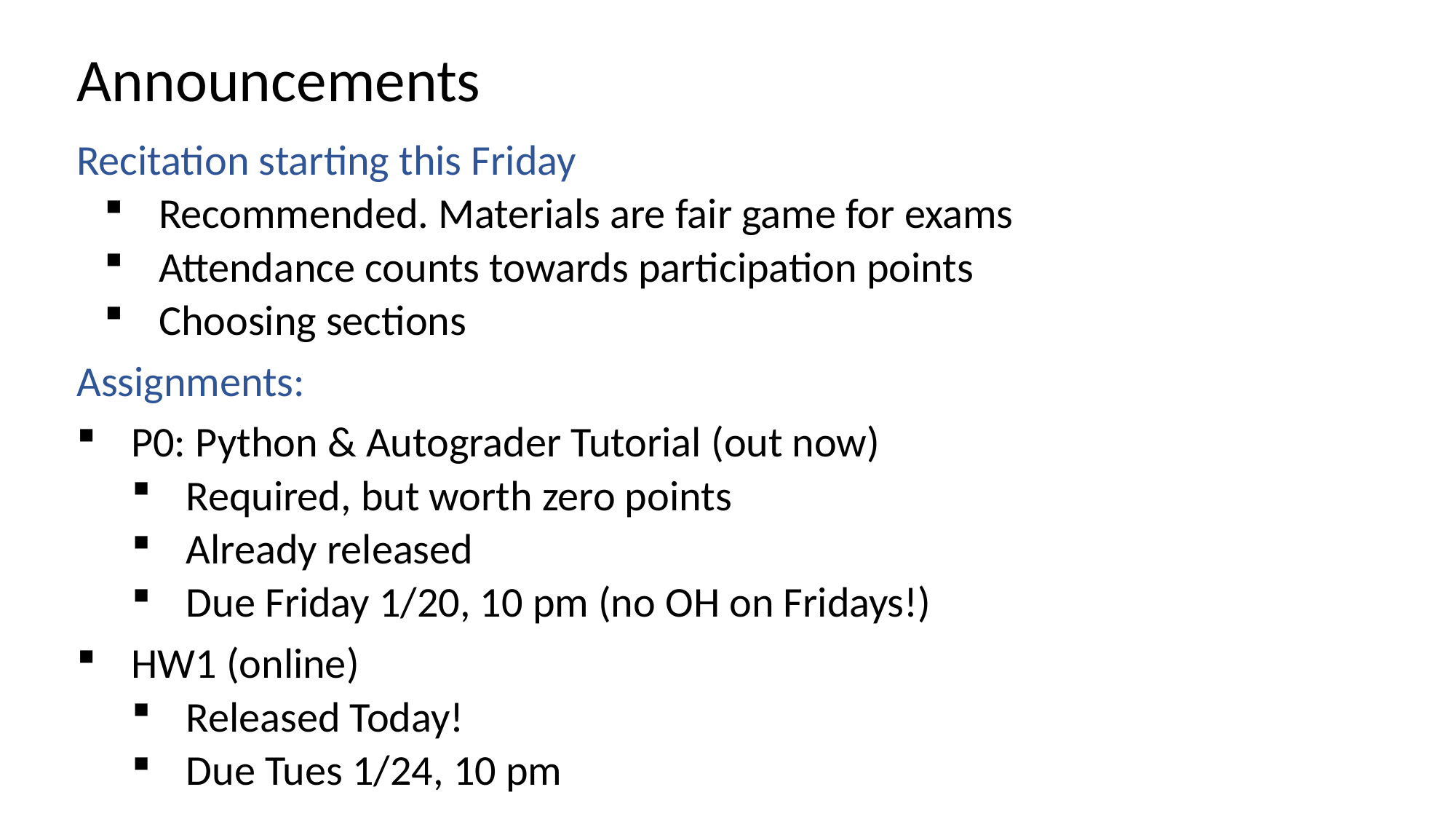

# Announcements
Recitation starting this Friday
Recommended. Materials are fair game for exams
Attendance counts towards participation points
Choosing sections
Assignments:
P0: Python & Autograder Tutorial (out now)
Required, but worth zero points
Already released
Due Friday 1/20, 10 pm (no OH on Fridays!)
HW1 (online)
Released Today!
Due Tues 1/24, 10 pm